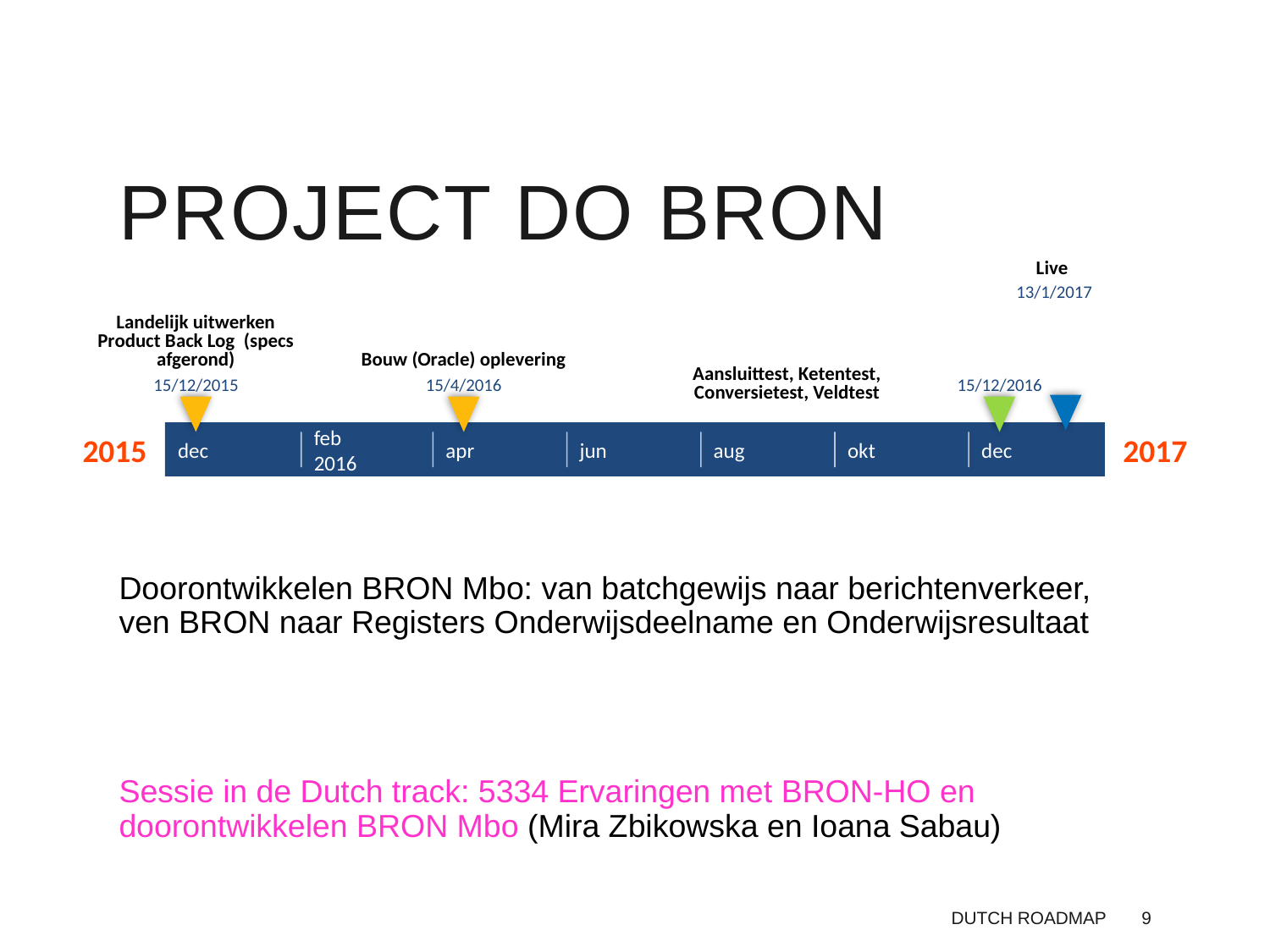

Project DO BRON
Live
13/1/2017
Landelijk uitwerken Product Back Log  (specs afgerond)
Bouw (Oracle) oplevering
Aansluittest, Ketentest, Conversietest, Veldtest
15/12/2015
15/4/2016
15/12/2016

2015

dec
feb
2016
apr
jun
aug
okt
dec
2017
Doorontwikkelen BRON Mbo: van batchgewijs naar berichtenverkeer, ven BRON naar Registers Onderwijsdeelname en Onderwijsresultaat

Sessie in de Dutch track: 5334 Ervaringen met BRON-HO en doorontwikkelen BRON Mbo (Mira Zbikowska en Ioana Sabau)
Dutch Roadmap
9